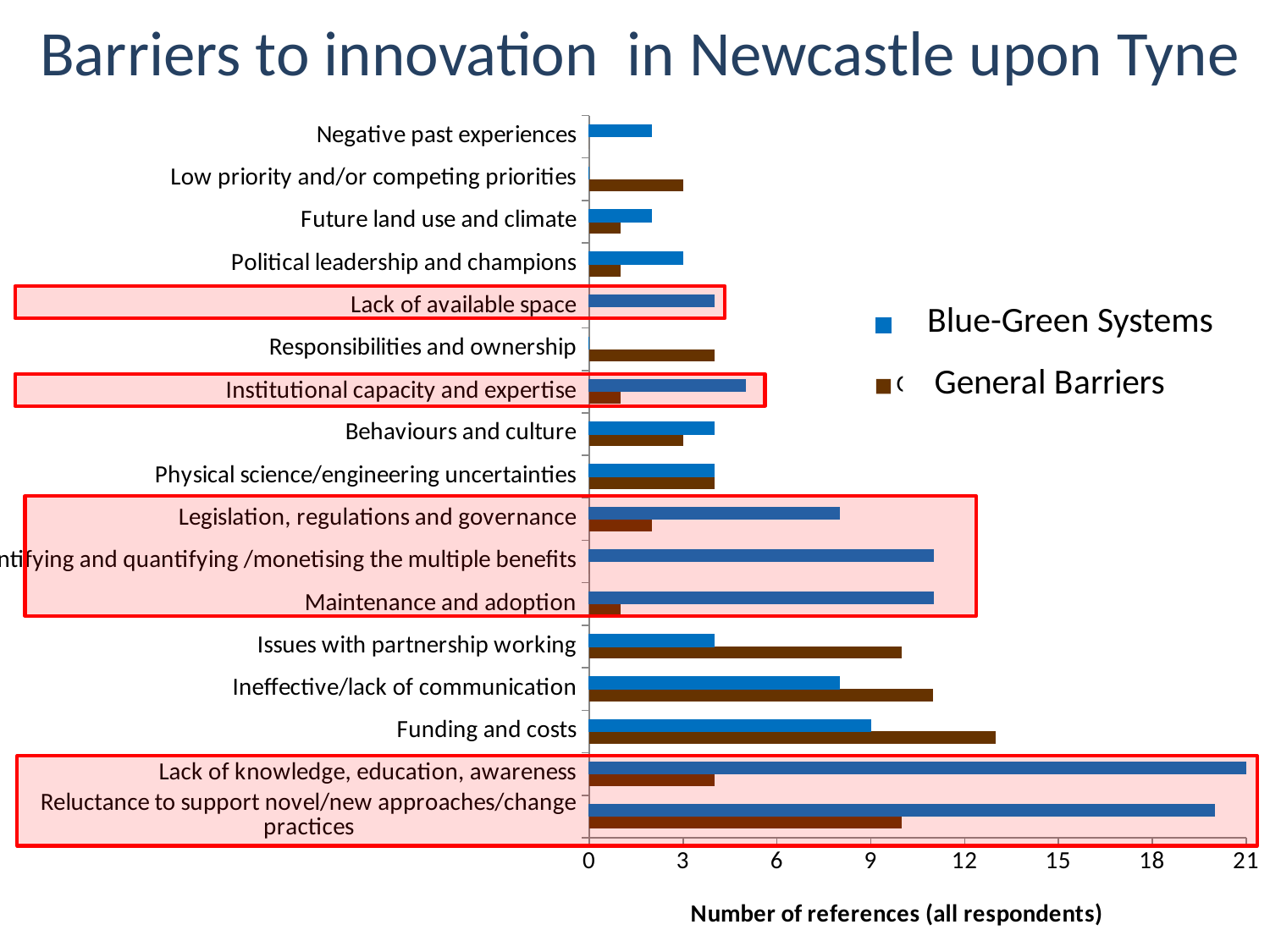

Barriers to innovation  in Newcastle upon Tyne

### Chart

| Category |  |  |
|---|---|---|
|  | 10.0 | 20.0 |
|  | 4.0 | 21.0 |
|  | 13.0 | 9.0 |
|  | 11.0 | 8.0 |
|  | 10.0 | 4.0 |
|  | 1.0 | 11.0 |
|  | 0.0 | 11.0 |
|  | 2.0 | 8.0 |
|  | 4.0 | 4.0 |
|  | 3.0 | 4.0 |
|  | 1.0 | 5.0 |
|  | 4.0 | 0.0 |
|  | 0.0 | 4.0 |
|  | 1.0 | 3.0 |
|  | 1.0 | 2.0 |
|  | 3.0 | 0.0 |
|  | 0.0 | 2.0 |
    Blue-Green Systems